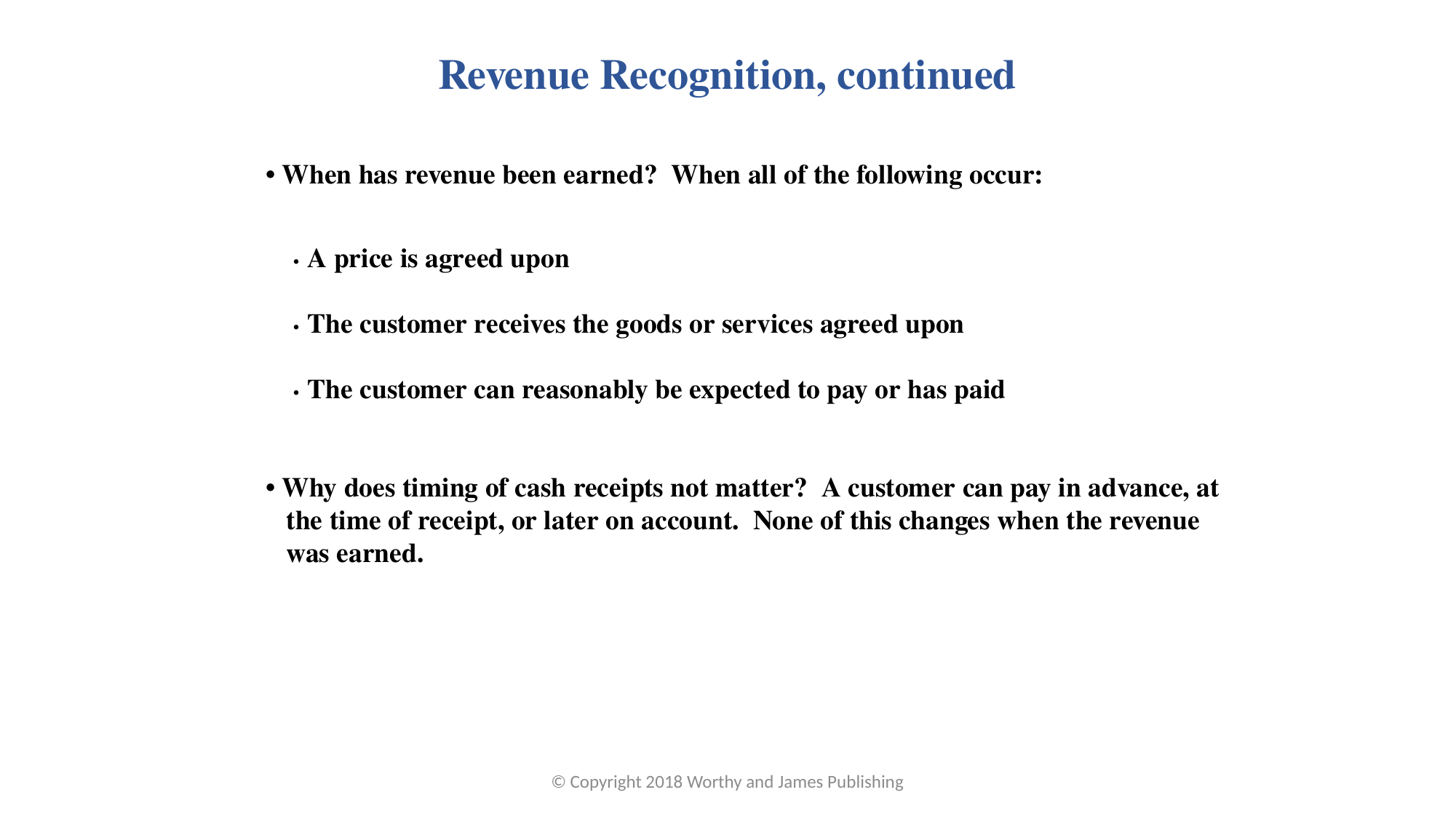

Revenue Recognition, continued
• When has revenue been earned?  When all of the following occur:

    •  A price is agreed upon

    •  The customer receives the goods or services agreed upon

    •  The customer can reasonably be expected to pay or has paid

• Why does timing of cash receipts not matter?  A customer can pay in advance, at
   the time of receipt, or later on account.  None of this changes when the revenue
   was earned.
© Copyright 2018 Worthy and James Publishing